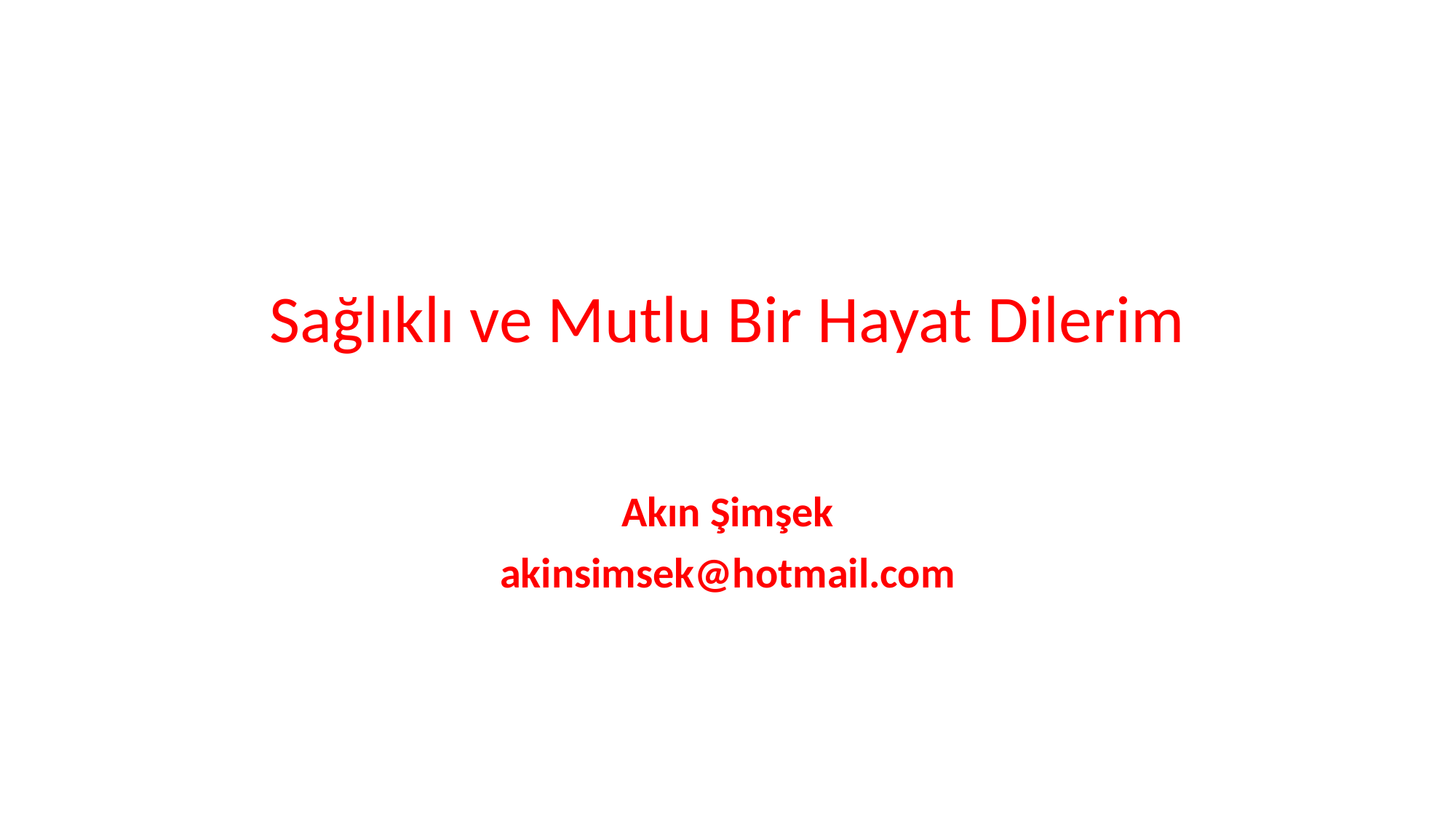

# Sağlıklı ve Mutlu Bir Hayat Dilerim
Akın Şimşek
akinsimsek@hotmail.com